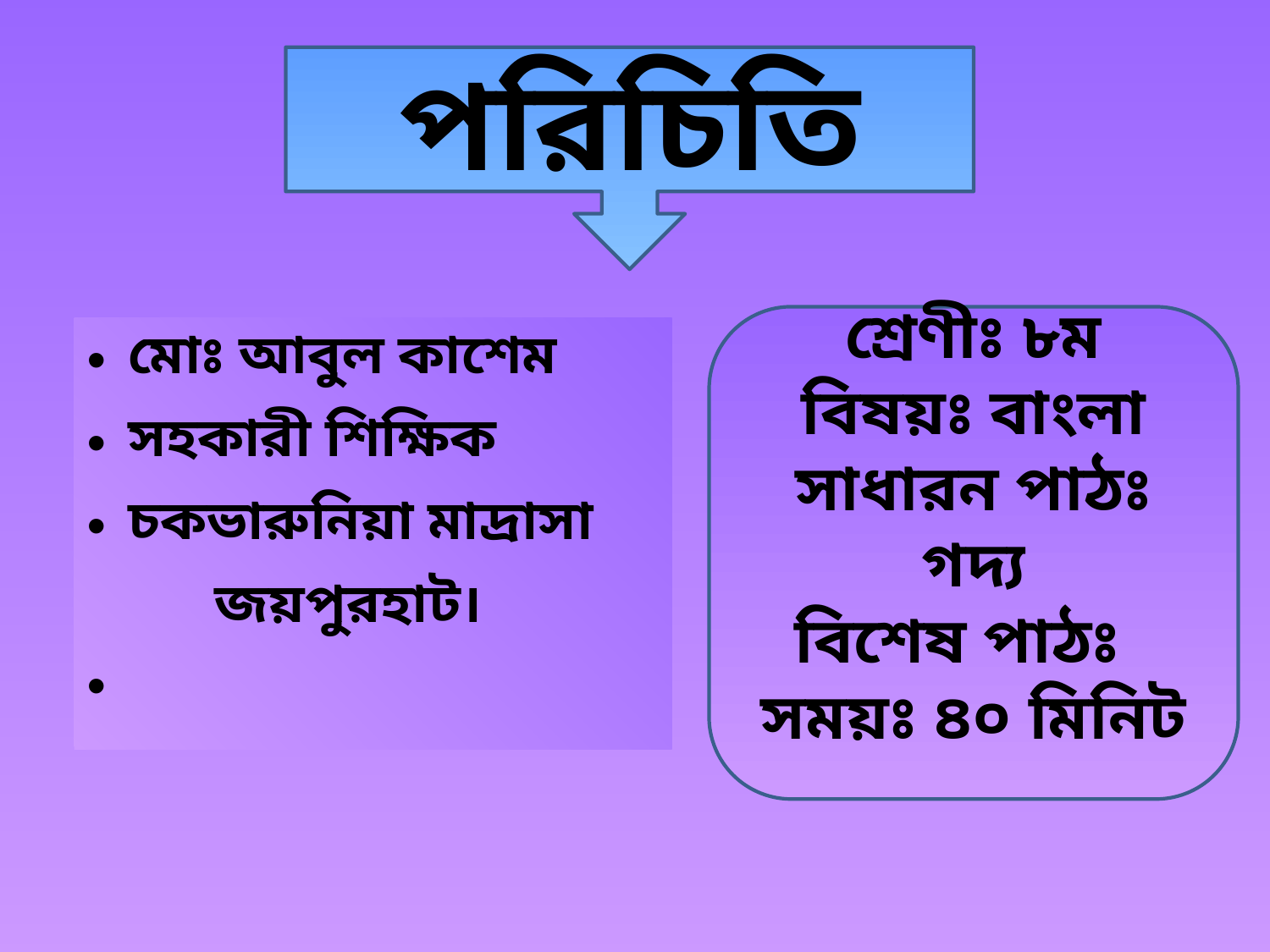

পরিচিতি
শ্রেণীঃ ৮ম
বিষয়ঃ বাংলা
সাধারন পাঠঃ গদ্য
বিশেষ পাঠঃ
সময়ঃ ৪০ মিনিট

মোঃ আবুল কাশেম
সহকারী শিক্ষিক
চকভারুনিয়া মাদ্রাসা
         জয়পুরহাট।